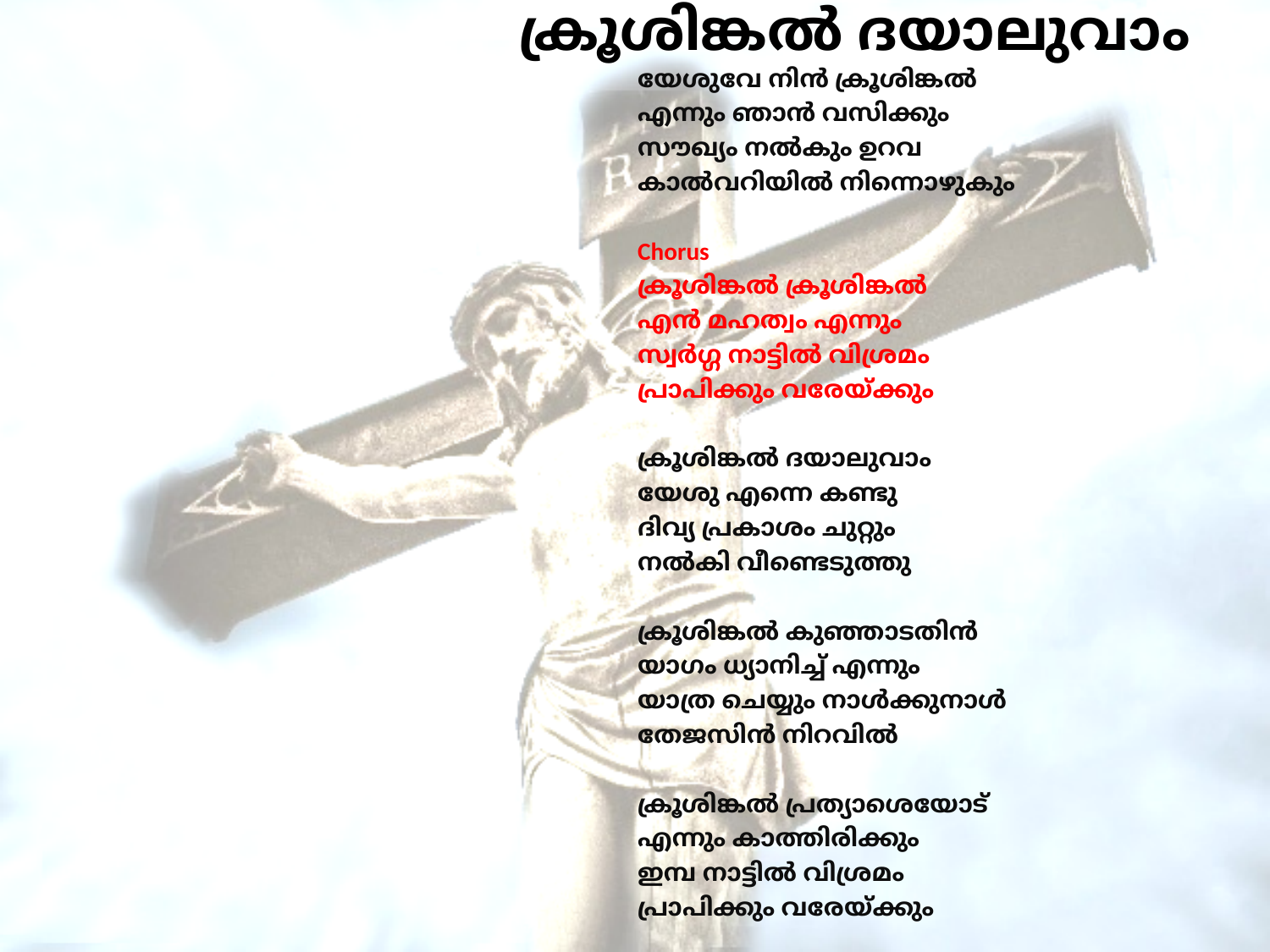

# ക്രൂശിങ്കൽ ദയാലുവാം
യേശുവേ നിൻ ക്രൂശിങ്കൽ
എന്നും ഞാൻ വസിക്കും
സൗഖ്യം നൽകും ഉറവ
കാൽവറിയിൽ നിന്നൊഴുകും

Chorus
ക്രൂശിങ്കൽ ക്രൂശിങ്കൽ
എൻ മഹത്വം എന്നും
സ്വർഗ്ഗ നാട്ടിൽ വിശ്രമം
പ്രാപിക്കും വരേയ്ക്കും

ക്രൂശിങ്കൽ ദയാലുവാം
യേശു എന്നെ കണ്ടു
ദിവ്യ പ്രകാശം ചുറ്റും
നൽകി വീണ്ടെടുത്തു

ക്രൂശിങ്കൽ കുഞ്ഞാടതിൻ
യാഗം ധ്യാനിച്ച് എന്നും
യാത്ര ചെയ്യും നാൾക്കുനാൾ
തേജസിൻ നിറവിൽ

ക്രൂശിങ്കൽ പ്രത്യാശെയോട്
എന്നും കാത്തിരിക്കും
ഇമ്പ നാട്ടിൽ വിശ്രമം
പ്രാപിക്കും വരേയ്ക്കും